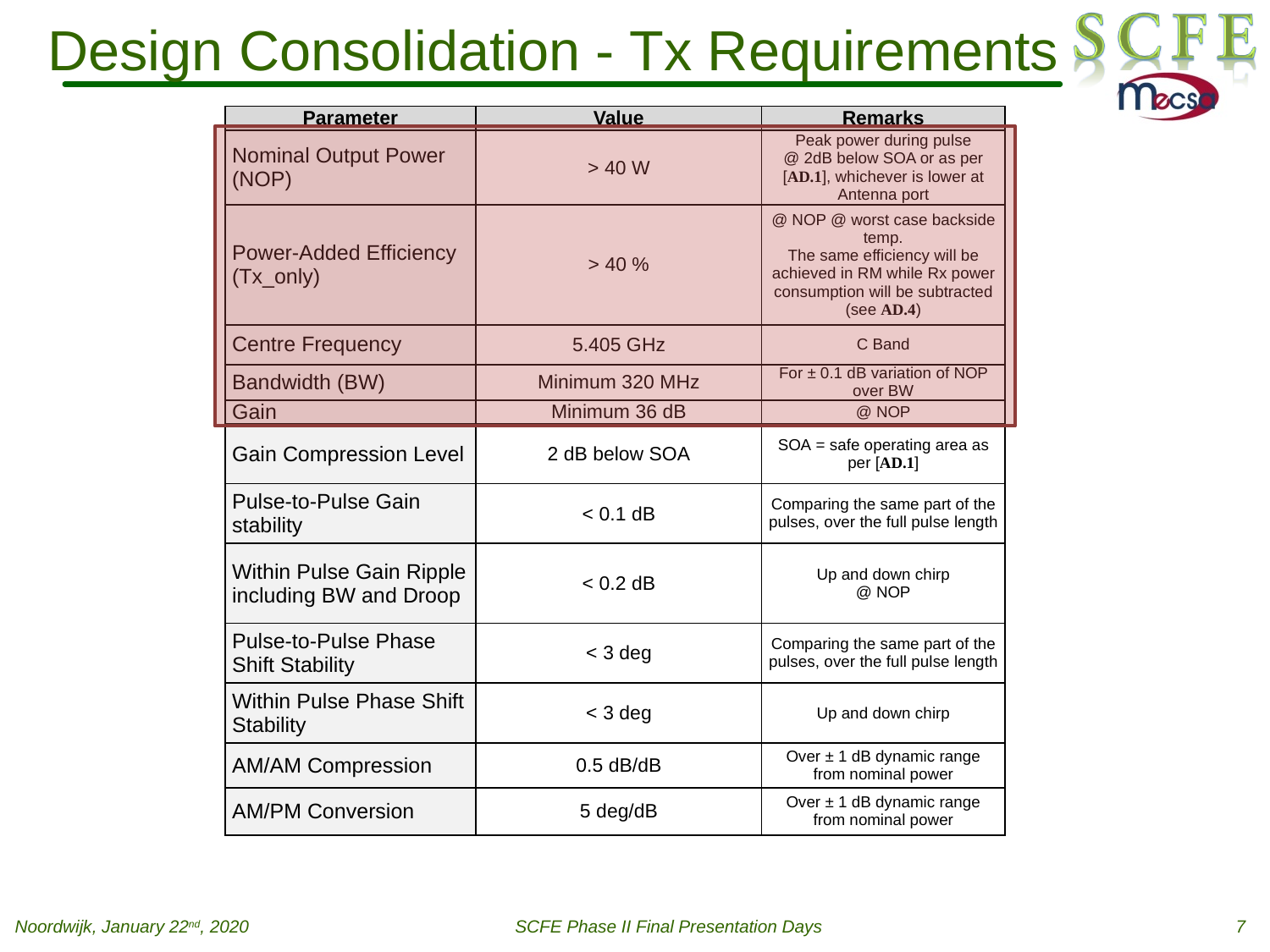

# Design Consolidation - Tx Requirements
| Parameter | Value | Remarks |
| --- | --- | --- |
| Nominal Output Power (NOP) | > 40 W | Peak power during pulse @ 2dB below SOA or as per [AD.1], whichever is lower at Antenna port |
| Power-Added Efficiency (Tx\_only) | > 40 % | @ NOP @ worst case backside temp. The same efficiency will be achieved in RM while Rx power consumption will be subtracted (see AD.4) |
| Centre Frequency | 5.405 GHz | C Band |
| Bandwidth (BW) | Minimum 320 MHz | For ± 0.1 dB variation of NOP over BW |
| Gain | Minimum 36 dB | @ NOP |
| Gain Compression Level | 2 dB below SOA | SOA = safe operating area as per [AD.1] |
| Pulse-to-Pulse Gain stability | < 0.1 dB | Comparing the same part of the pulses, over the full pulse length |
| Within Pulse Gain Ripple including BW and Droop | < 0.2 dB | Up and down chirp @ NOP |
| Pulse-to-Pulse Phase Shift Stability | < 3 deg | Comparing the same part of the pulses, over the full pulse length |
| Within Pulse Phase Shift Stability | < 3 deg | Up and down chirp |
| AM/AM Compression | 0.5 dB/dB | Over ± 1 dB dynamic range from nominal power |
| AM/PM Conversion | 5 deg/dB | Over ± 1 dB dynamic range from nominal power |